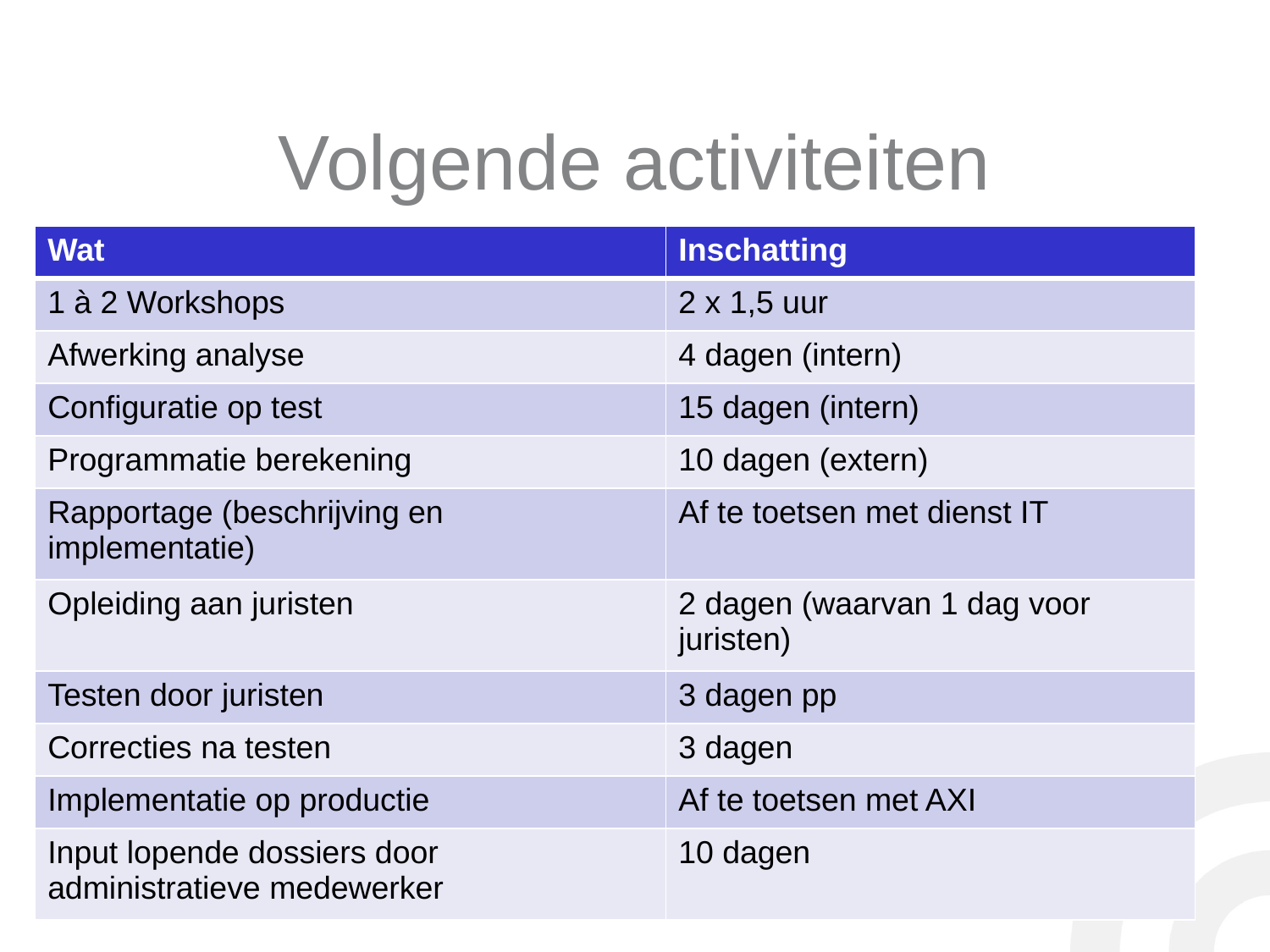

# Volgende activiteiten
| Wat | Inschatting |
| --- | --- |
| 1 à 2 Workshops | 2 x 1,5 uur |
| Afwerking analyse | 4 dagen (intern) |
| Configuratie op test | 15 dagen (intern) |
| Programmatie berekening | 10 dagen (extern) |
| Rapportage (beschrijving en implementatie) | Af te toetsen met dienst IT |
| Opleiding aan juristen | 2 dagen (waarvan 1 dag voor juristen) |
| Testen door juristen | 3 dagen pp |
| Correcties na testen | 3 dagen |
| Implementatie op productie | Af te toetsen met AXI |
| Input lopende dossiers door administratieve medewerker | 10 dagen |